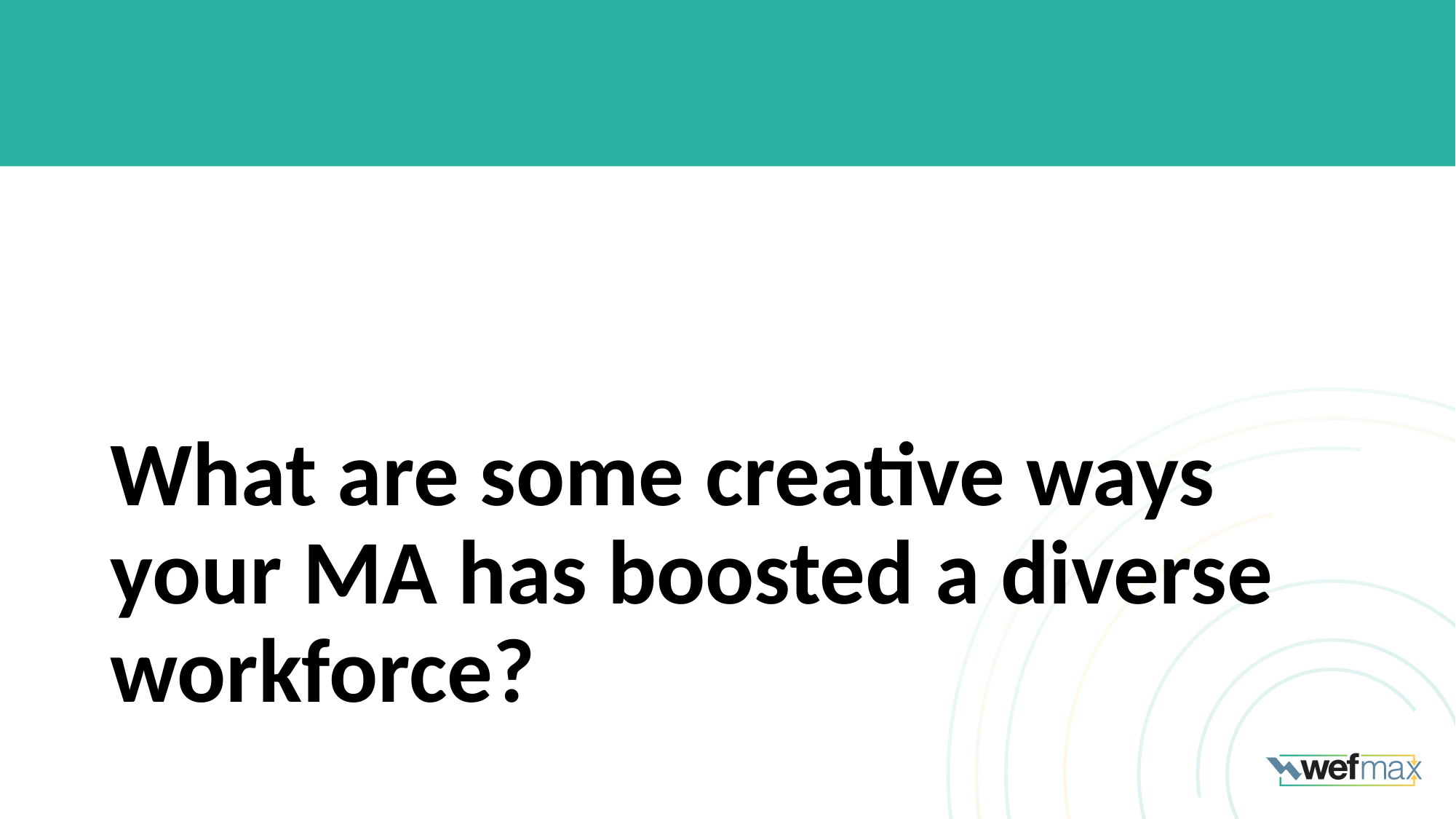

# What are some creative ways your MA has boosted a diverse workforce?